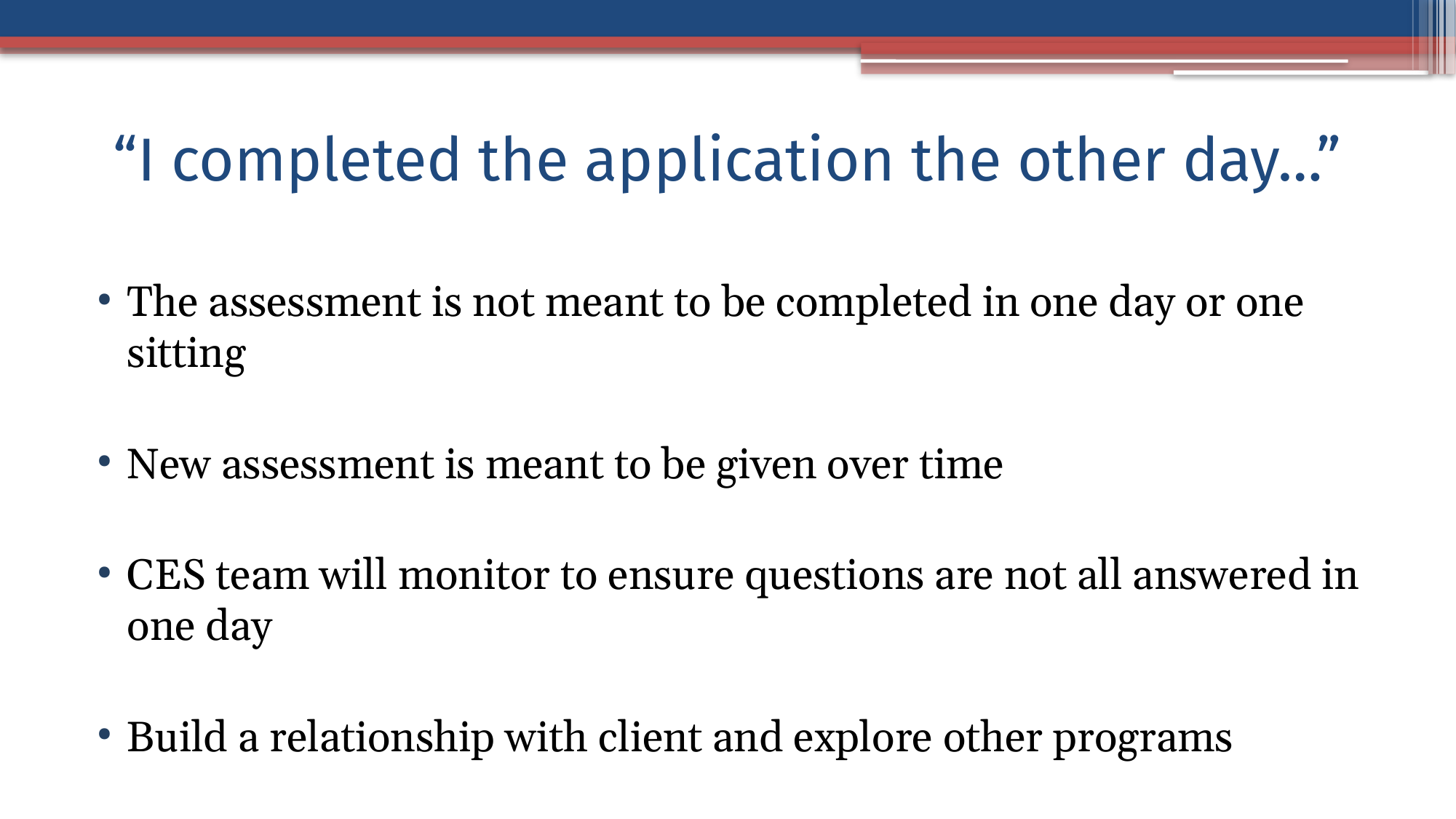

# “I completed the application the other day…”
The assessment is not meant to be completed in one day or one sitting

New assessment is meant to be given over time

CES team will monitor to ensure questions are not all answered in one day

Build a relationship with client and explore other programs